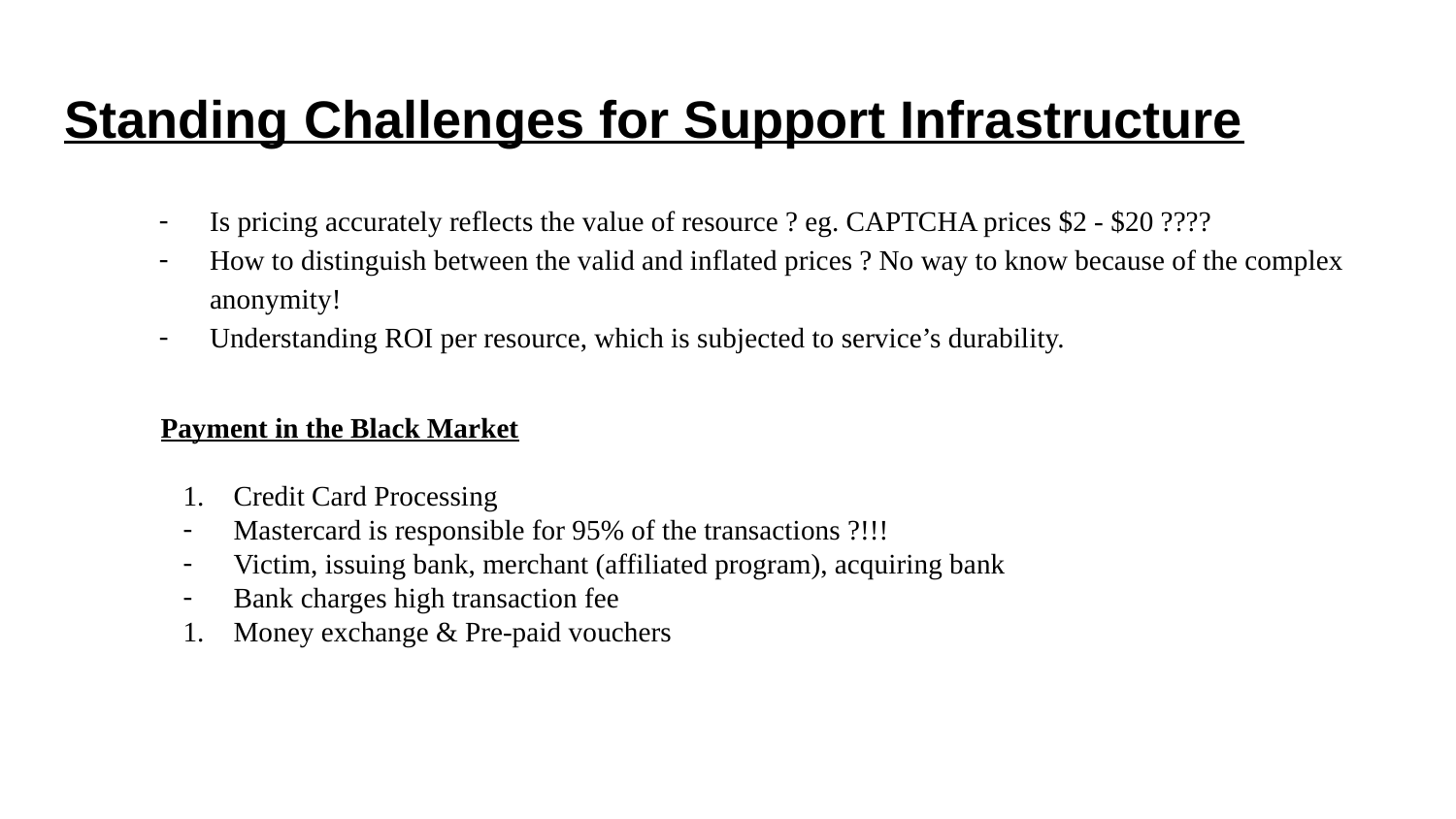

# Standing Challenges for Support Infrastructure
Is pricing accurately reflects the value of resource ? eg. CAPTCHA prices $2 - $20 ????
How to distinguish between the valid and inflated prices ? No way to know because of the complex anonymity!
Understanding ROI per resource, which is subjected to service’s durability.

Payment in the Black Market

Credit Card Processing
Mastercard is responsible for 95% of the transactions ?!!!
Victim, issuing bank, merchant (affiliated program), acquiring bank
Bank charges high transaction fee
Money exchange & Pre-paid vouchers